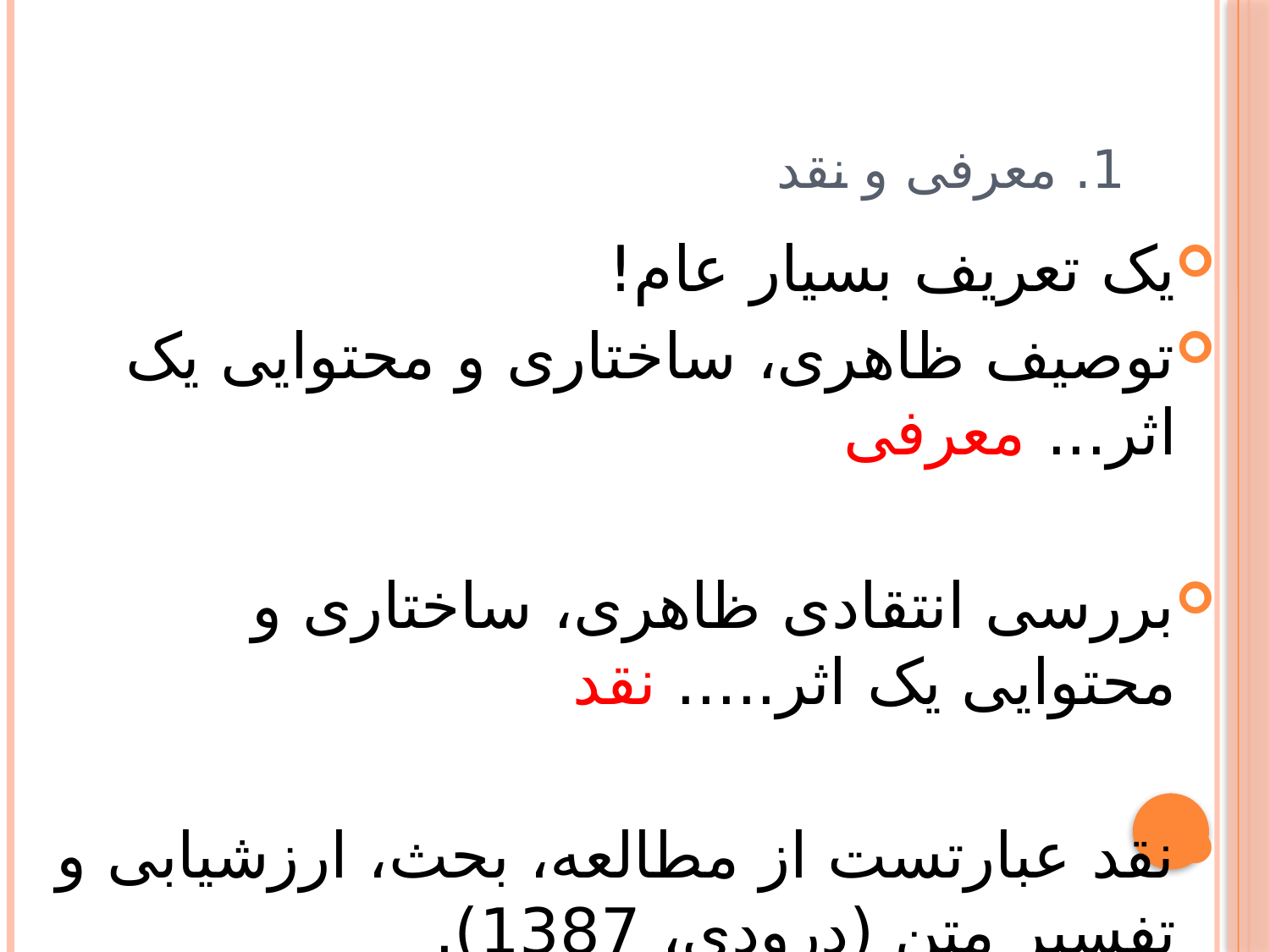

# 1. معرفی و نقد
یک تعریف بسیار عام!
توصیف ظاهری، ساختاری و محتوایی یک اثر... معرفی

بررسی انتقادی ظاهری، ساختاری و محتوایی یک اثر..... نقد

نقد عبارتست از مطالعه، بحث، ارزشیابی و تفسیر متن (درودی، 1387).